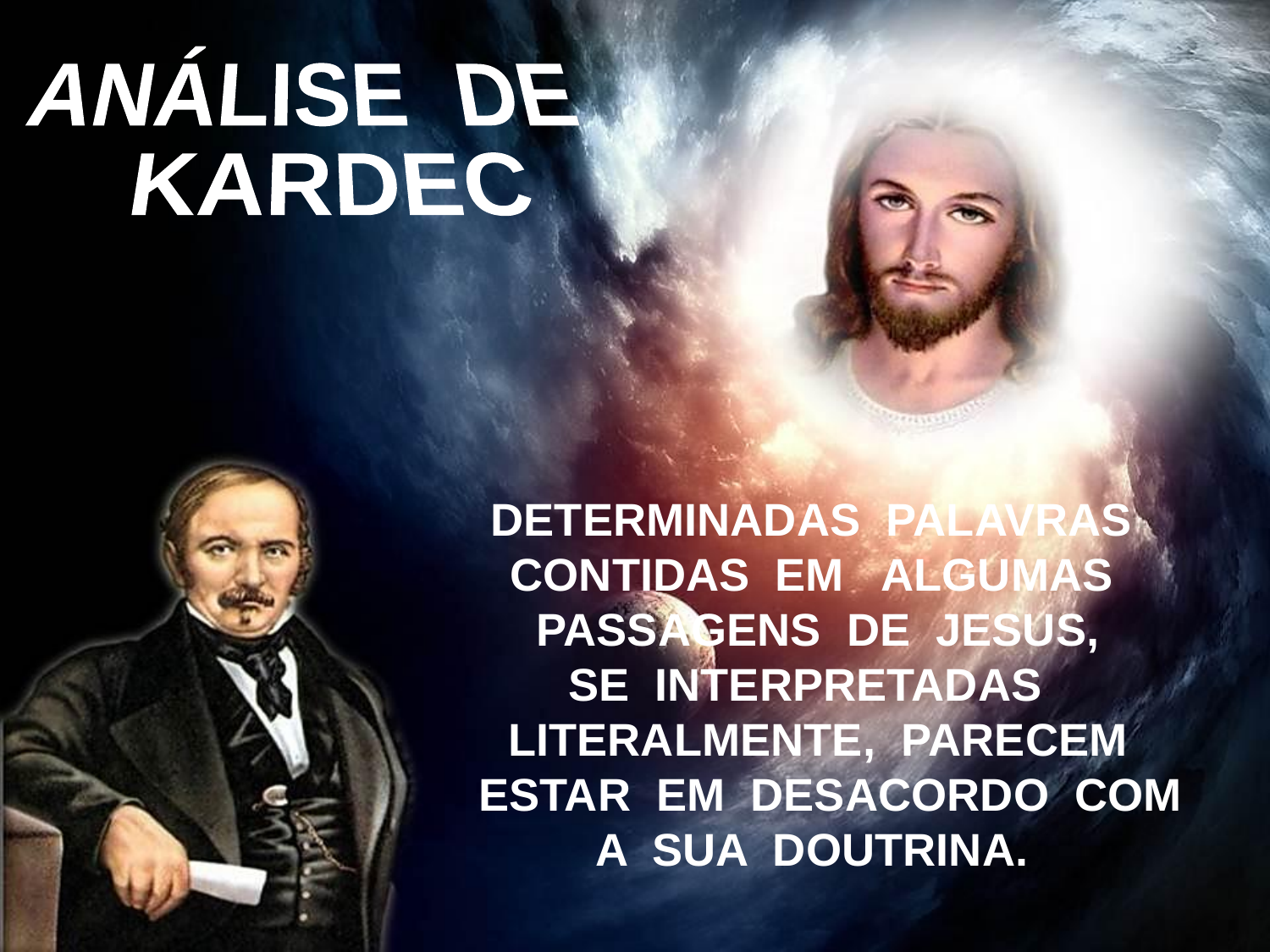

ANÁLISE  DE
 KARDEC
DETERMINADAS  PALAVRAS  CONTIDAS  EM   ALGUMAS  PASSAGENS  DE  JESUS,
SE  INTERPRETADAS
LITERALMENTE,  PARECEM
  ESTAR  EM  DESACORDO  COM
A  SUA  DOUTRINA.